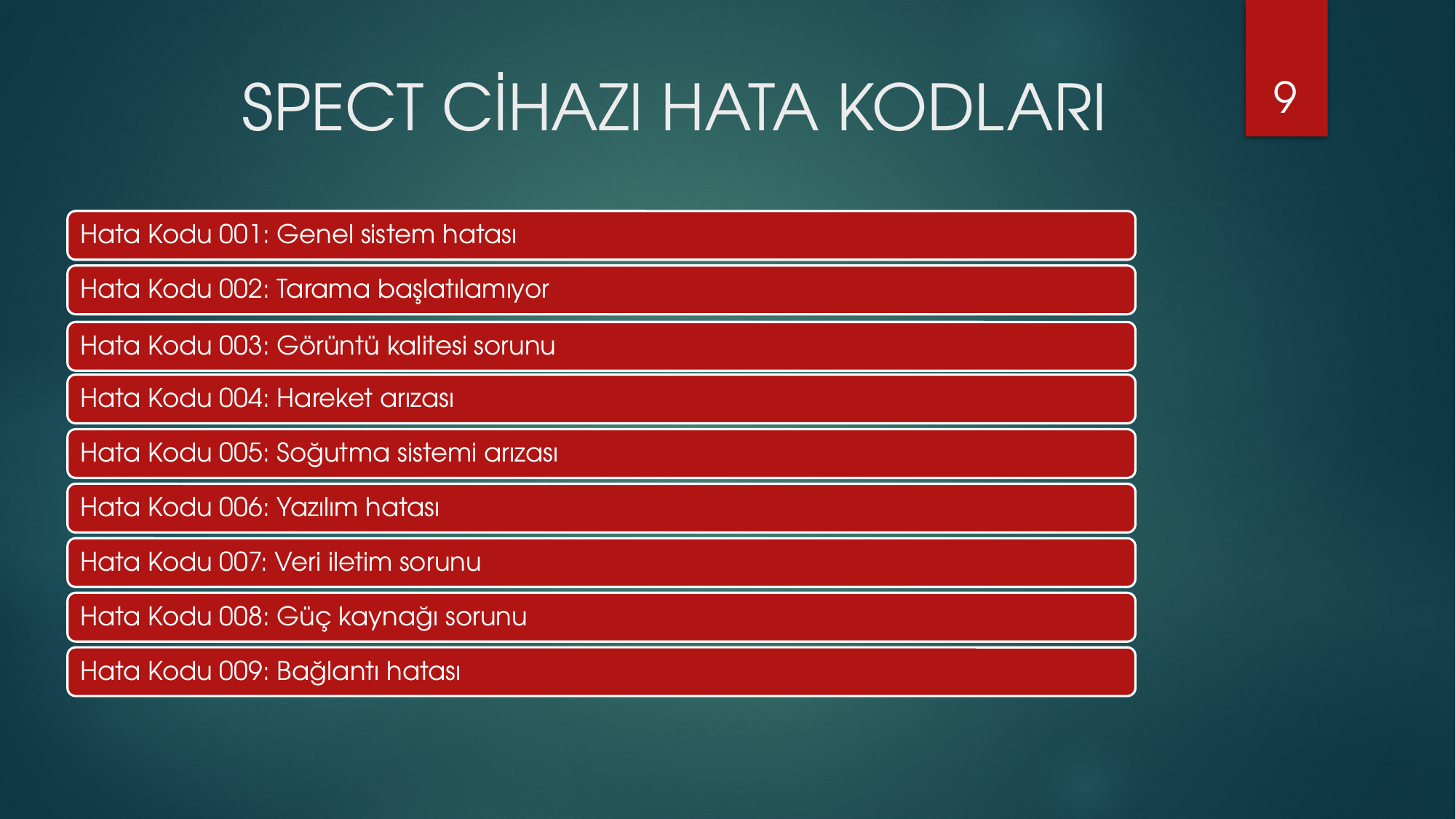

9
# SPECT CİHAZI HATA KODLARI
Hata Kodu 001: Genel sistem hatası
Hata Kodu 002: Tarama başlatılamıyor
Hata Kodu 003: Görüntü kalitesi sorunu
Hata Kodu 004: Hareket arızası
Hata Kodu 005: Soğutma sistemi arızası
Hata Kodu 006: Yazılım hatası
Hata Kodu 007: Veri iletim sorunu
Hata Kodu 008: Güç kaynağı sorunu
Hata Kodu 009: Bağlantı hatası